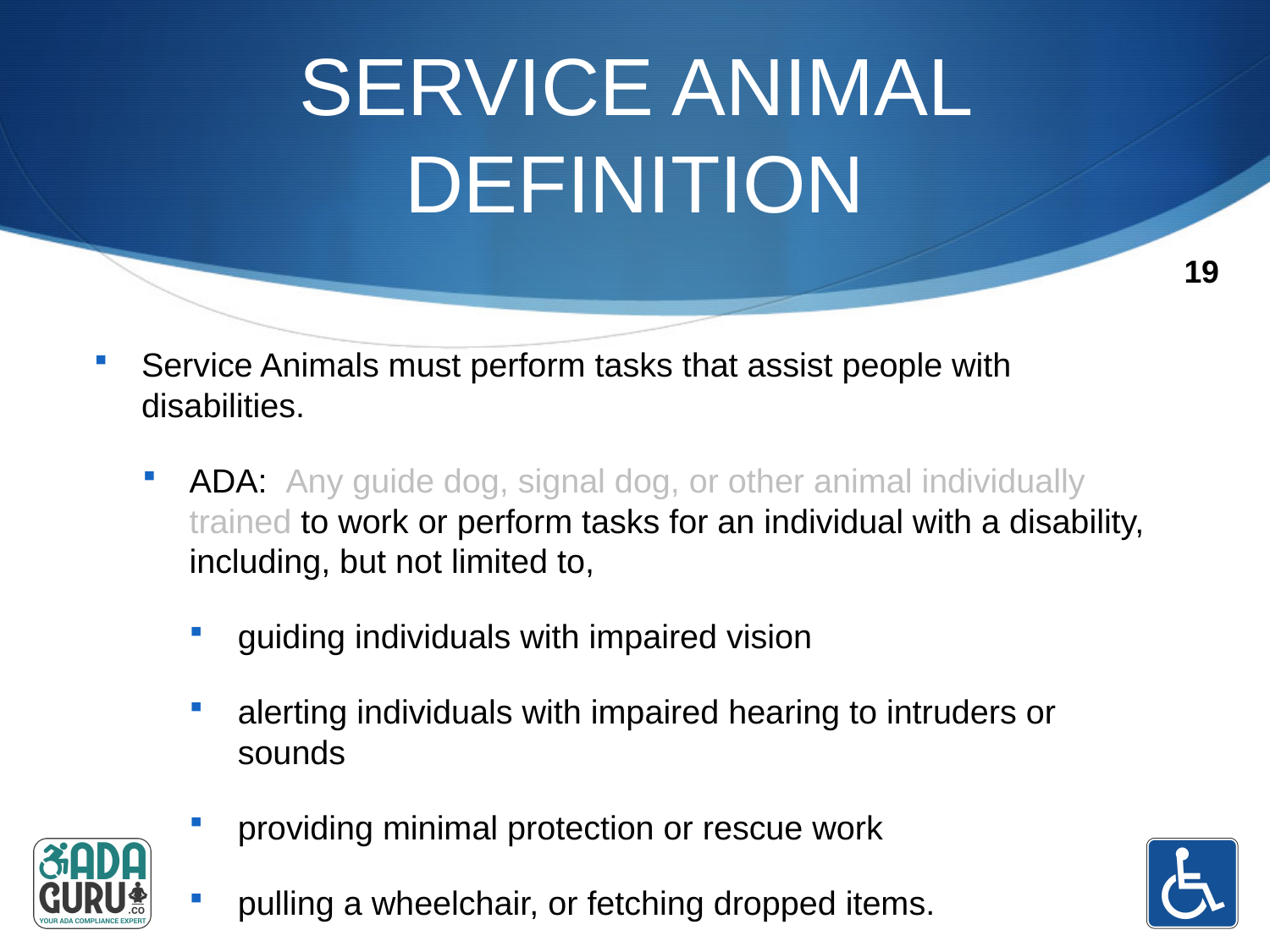

# Service Animal Definition
19
Service Animals must perform tasks that assist people with disabilities.
ADA:  Any guide dog, signal dog, or other animal individually trained to work or perform tasks for an individual with a disability, including, but not limited to,
guiding individuals with impaired vision
alerting individuals with impaired hearing to intruders or sounds
providing minimal protection or rescue work
pulling a wheelchair, or fetching dropped items.